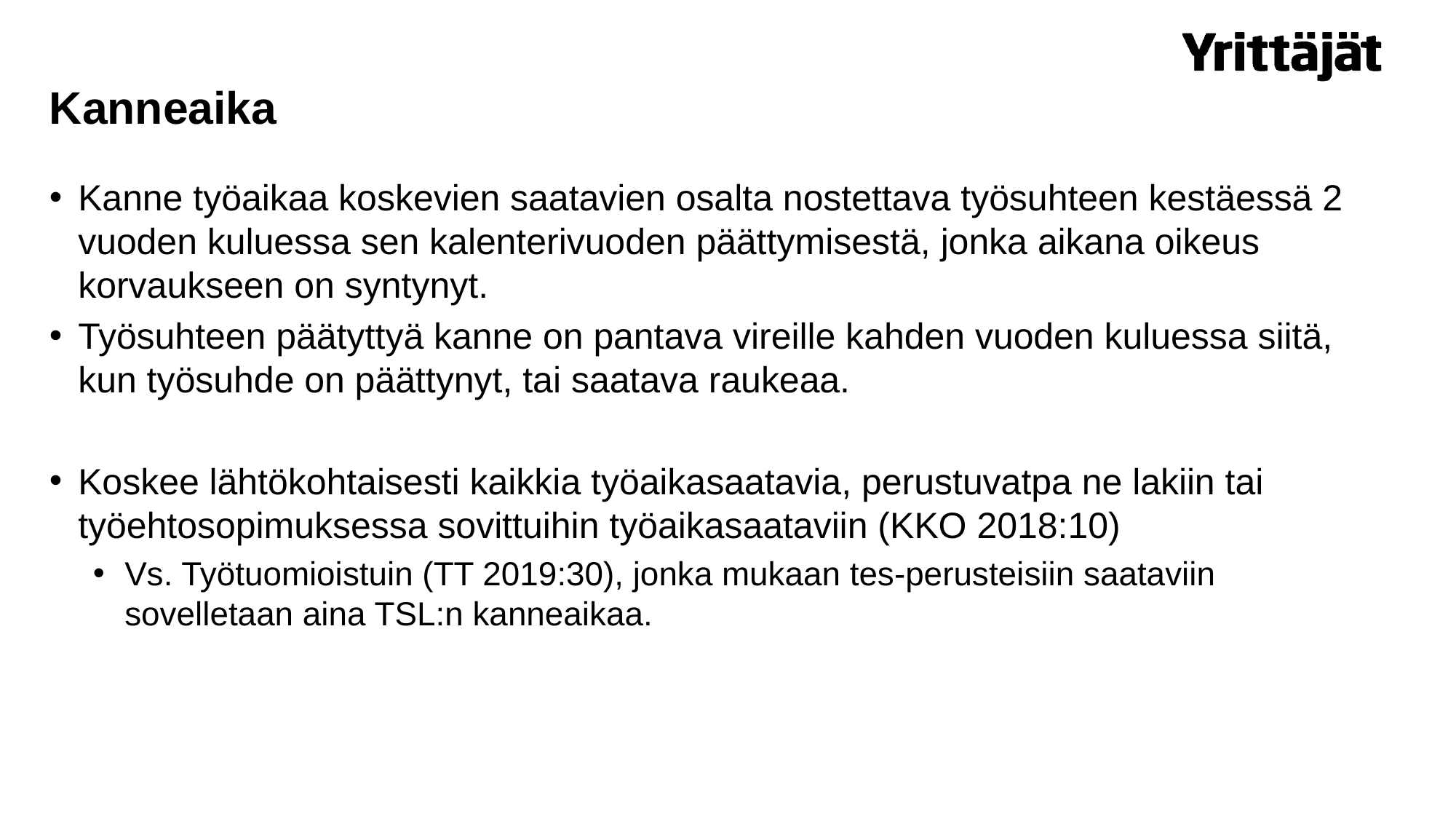

# Kanneaika
Kanne työaikaa koskevien saatavien osalta nostettava työsuhteen kestäessä 2 vuoden kuluessa sen kalenterivuoden päättymisestä, jonka aikana oikeus korvaukseen on syntynyt.
Työsuhteen päätyttyä kanne on pantava vireille kahden vuoden kuluessa siitä, kun työsuhde on päättynyt, tai saatava raukeaa.

Koskee lähtökohtaisesti kaikkia työaikasaatavia, perustuvatpa ne lakiin tai työehtosopimuksessa sovittuihin työaikasaataviin (KKO 2018:10)
Vs. Työtuomioistuin (TT 2019:30), jonka mukaan tes-perusteisiin saataviin sovelletaan aina TSL:n kanneaikaa.